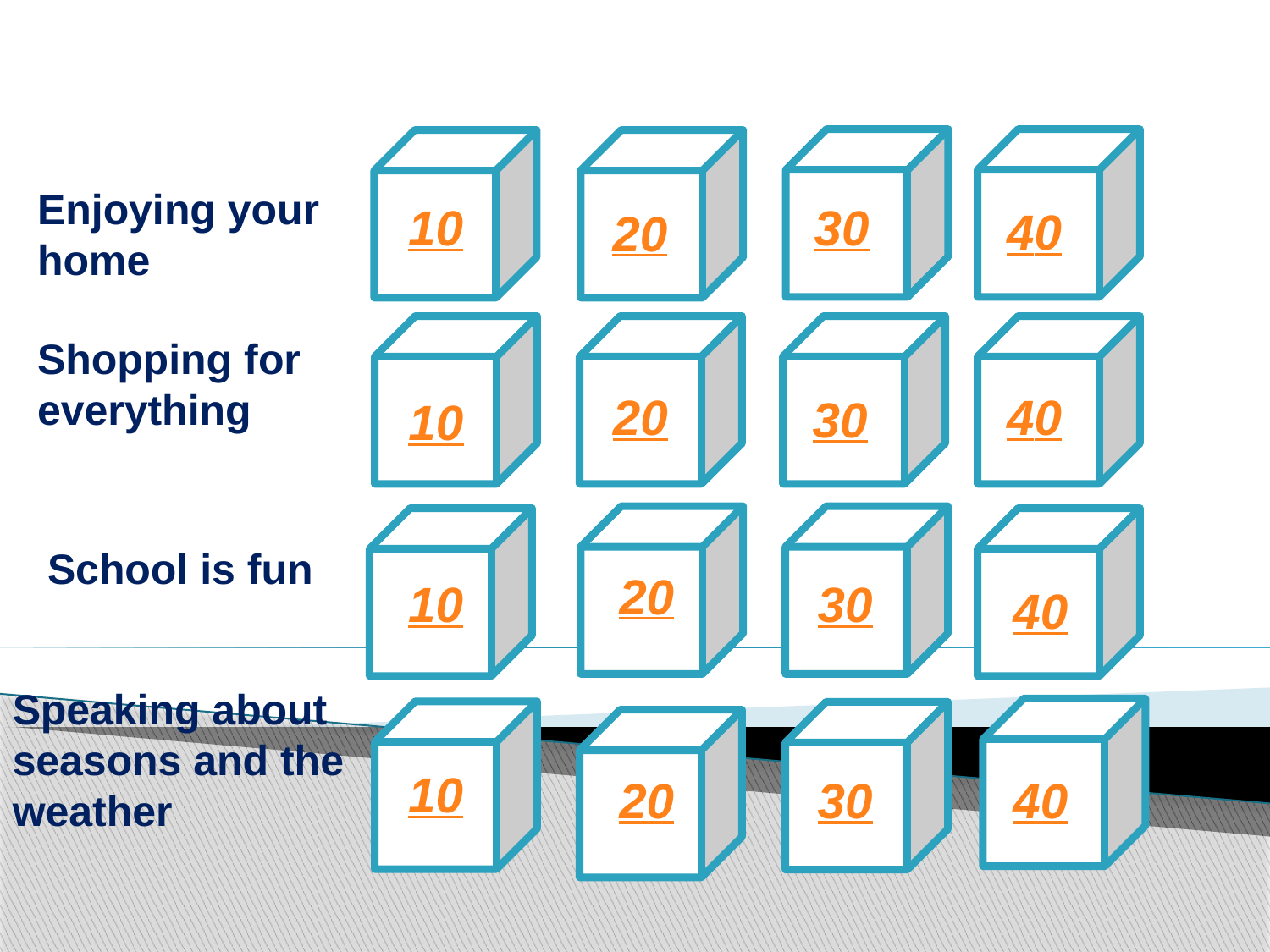

Enjoying your home
10
30
40
20
#

Shopping for everything
20
40
30
10

School is fun
20
30
10
40
Speaking about seasons and the weather

10
20
30
40